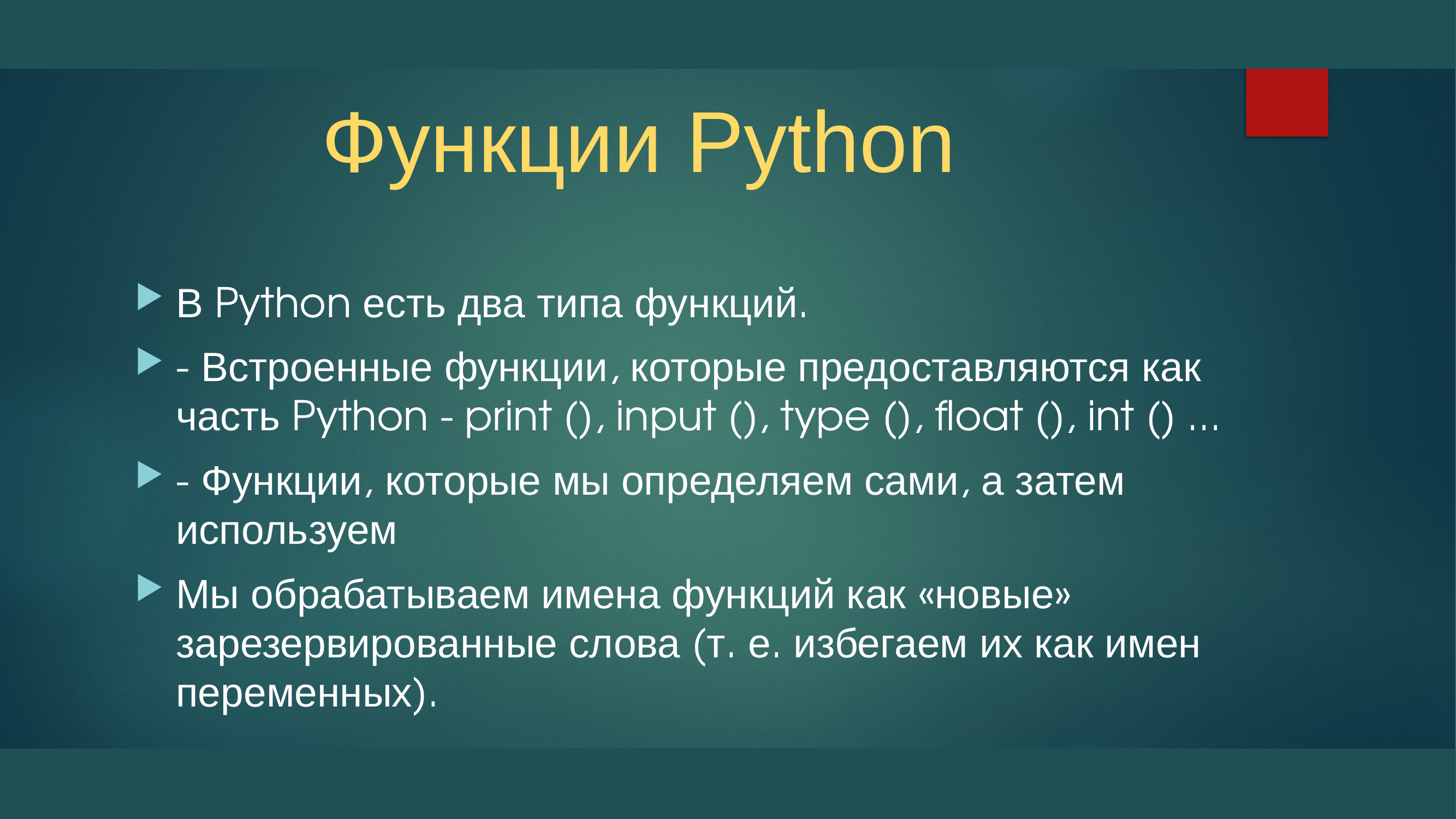

# Функции Python
В Python есть два типа функций.
- Встроенные функции, которые предоставляются как часть Python - print (), input (), type (), float (), int () ...
- Функции, которые мы определяем сами, а затем используем
Мы обрабатываем имена функций как «новые» зарезервированные слова (т. е. избегаем их как имен переменных).